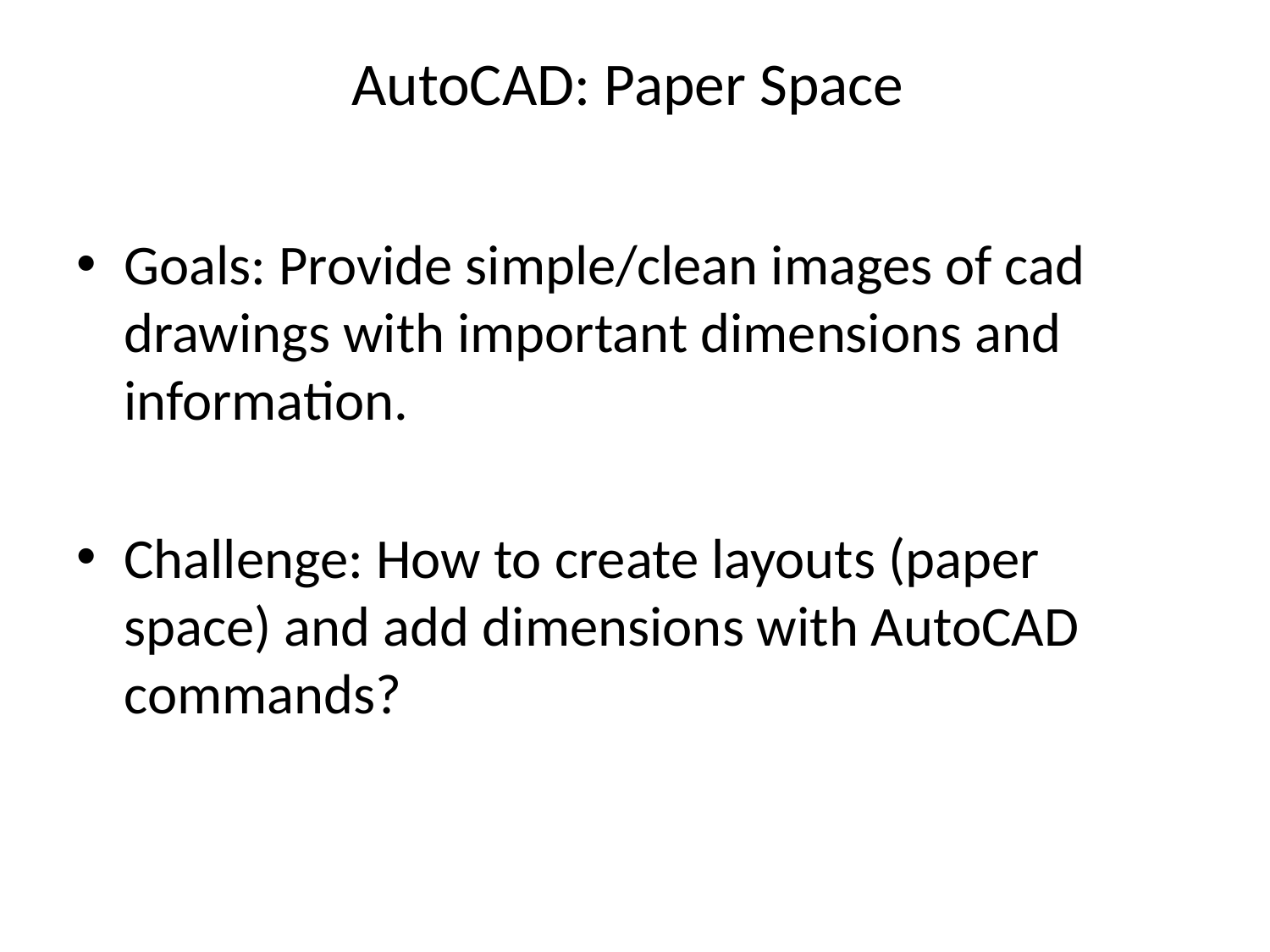

# AutoCAD: Paper Space
Goals: Provide simple/clean images of cad drawings with important dimensions and information.

Challenge: How to create layouts (paper space) and add dimensions with AutoCAD commands?